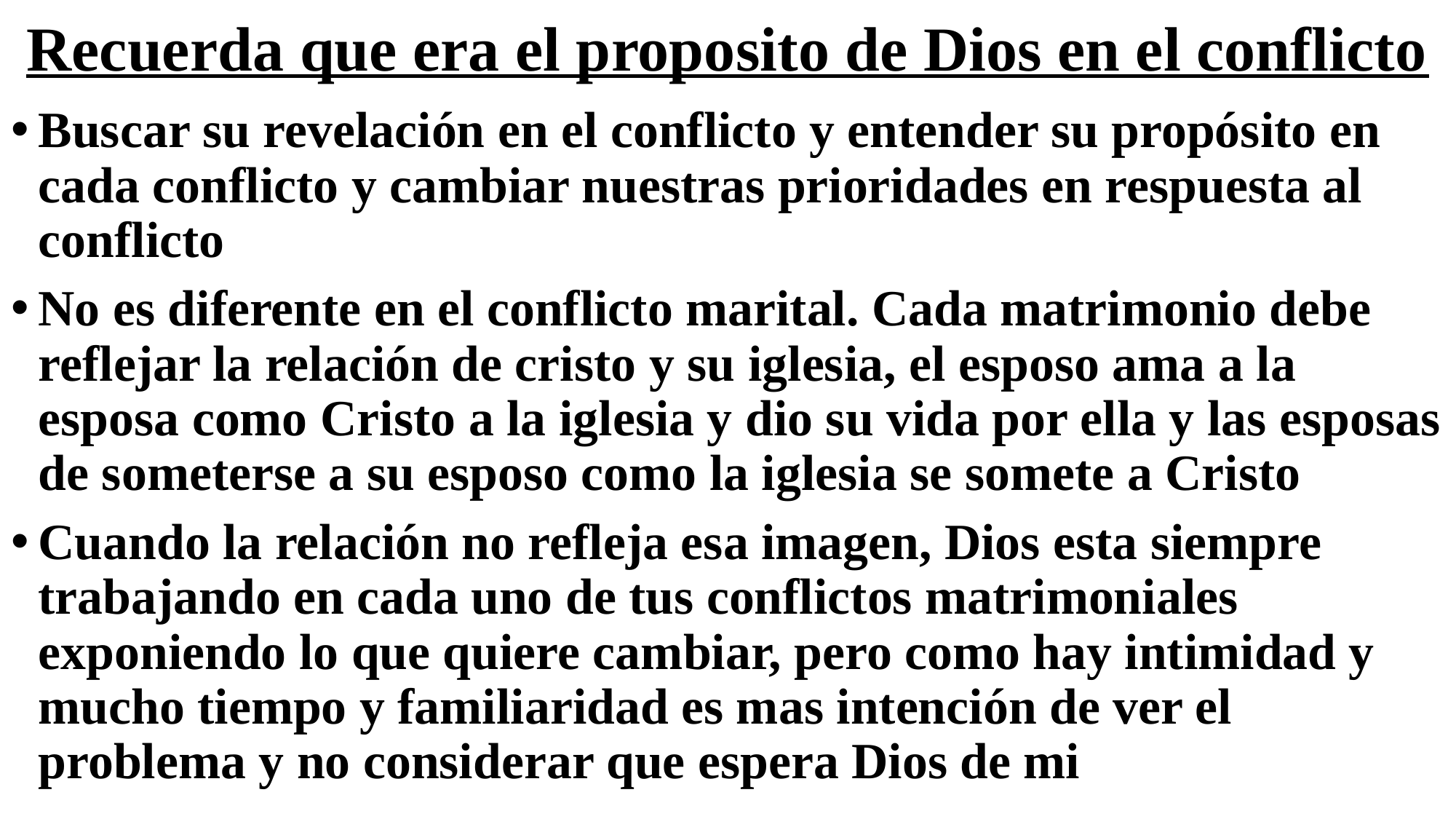

# Recuerda que era el proposito de Dios en el conflicto
Buscar su revelación en el conflicto y entender su propósito en cada conflicto y cambiar nuestras prioridades en respuesta al conflicto
No es diferente en el conflicto marital. Cada matrimonio debe reflejar la relación de cristo y su iglesia, el esposo ama a la esposa como Cristo a la iglesia y dio su vida por ella y las esposas de someterse a su esposo como la iglesia se somete a Cristo
Cuando la relación no refleja esa imagen, Dios esta siempre trabajando en cada uno de tus conflictos matrimoniales exponiendo lo que quiere cambiar, pero como hay intimidad y mucho tiempo y familiaridad es mas intención de ver el problema y no considerar que espera Dios de mi